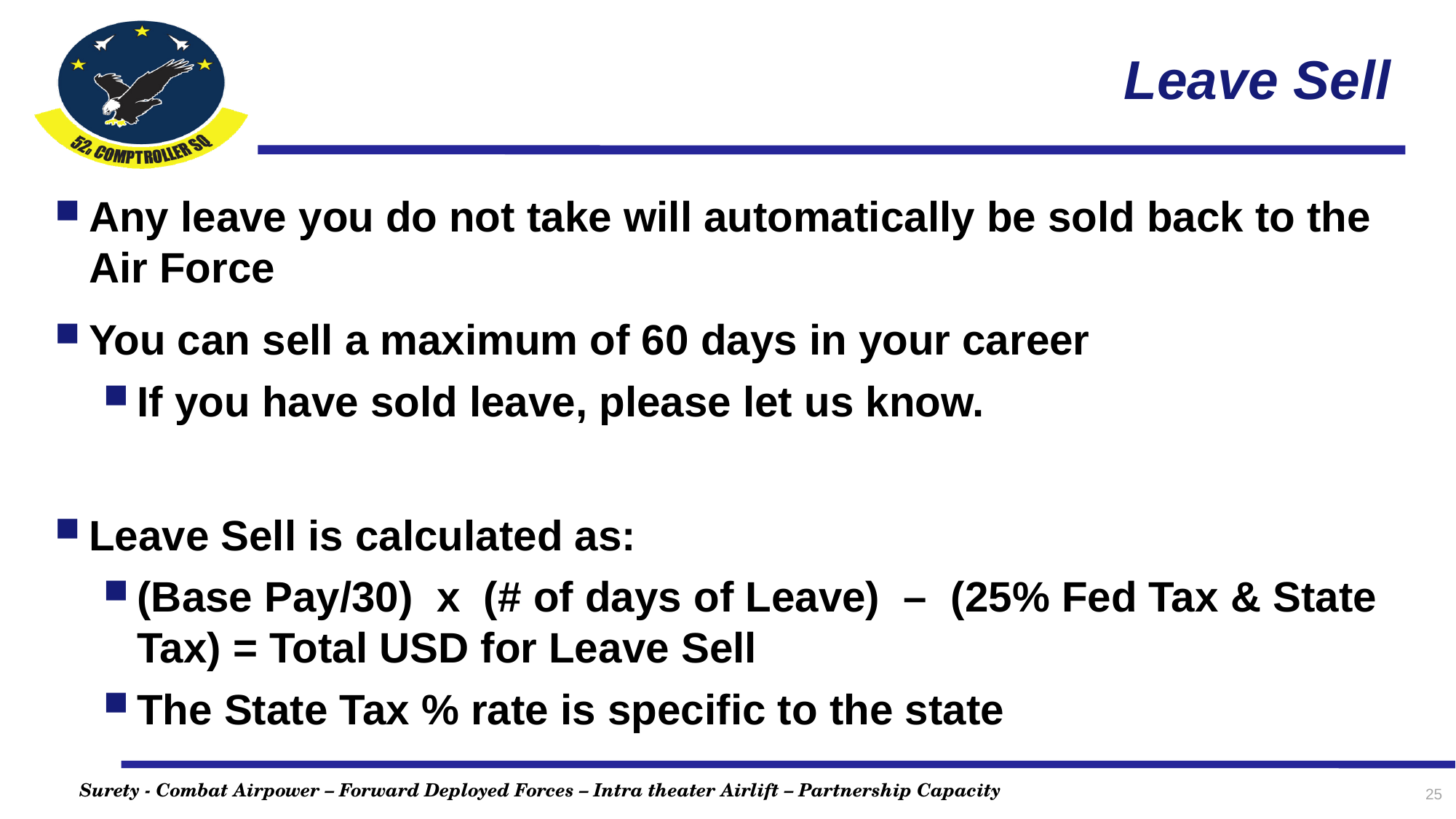

# Leave Sell
Any leave you do not take will automatically be sold back to the Air Force
You can sell a maximum of 60 days in your career
If you have sold leave, please let us know.

Leave Sell is calculated as:
(Base Pay/30)  x  (# of days of Leave)  –  (25% Fed Tax & State Tax) = Total USD for Leave Sell
The State Tax % rate is specific to the state

25